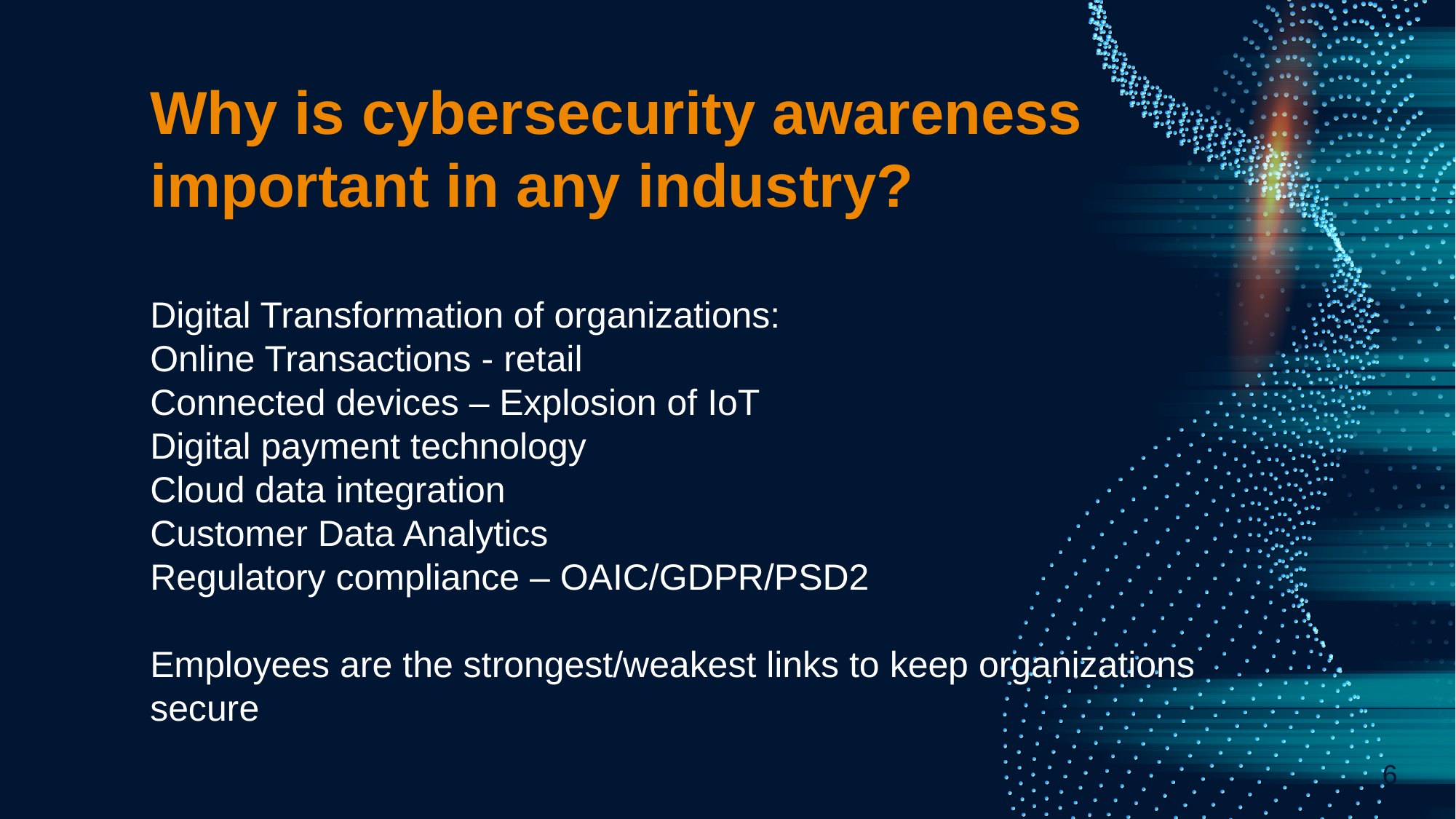

# Why is cybersecurity awareness important in any industry? Digital Transformation of organizations: Online Transactions - retail Connected devices – Explosion of IoT Digital payment technology Cloud data integration Customer Data Analytics Regulatory compliance – OAIC/GDPR/PSD2 Employees are the strongest/weakest links to keep organizations secure
6